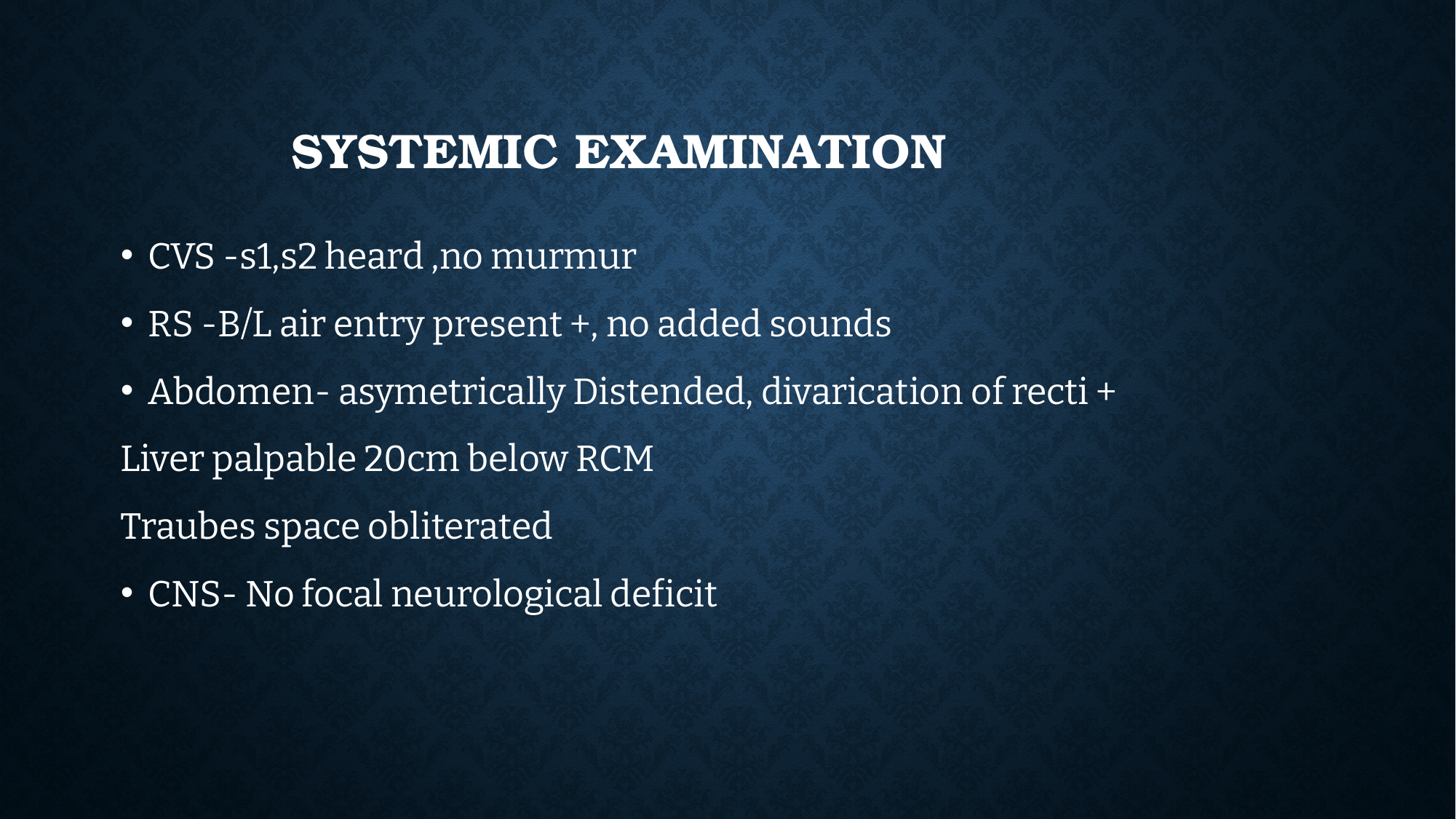

#
SYSTEMIC EXAMINATION

CVS -s1,s2 heard ,no murmur
RS -B/L air entry present +, no added sounds
Abdomen- asymetrically Distended, divarication of recti +
Liver palpable 20cm below RCM
Traubes space obliterated
CNS- No focal neurological deficit